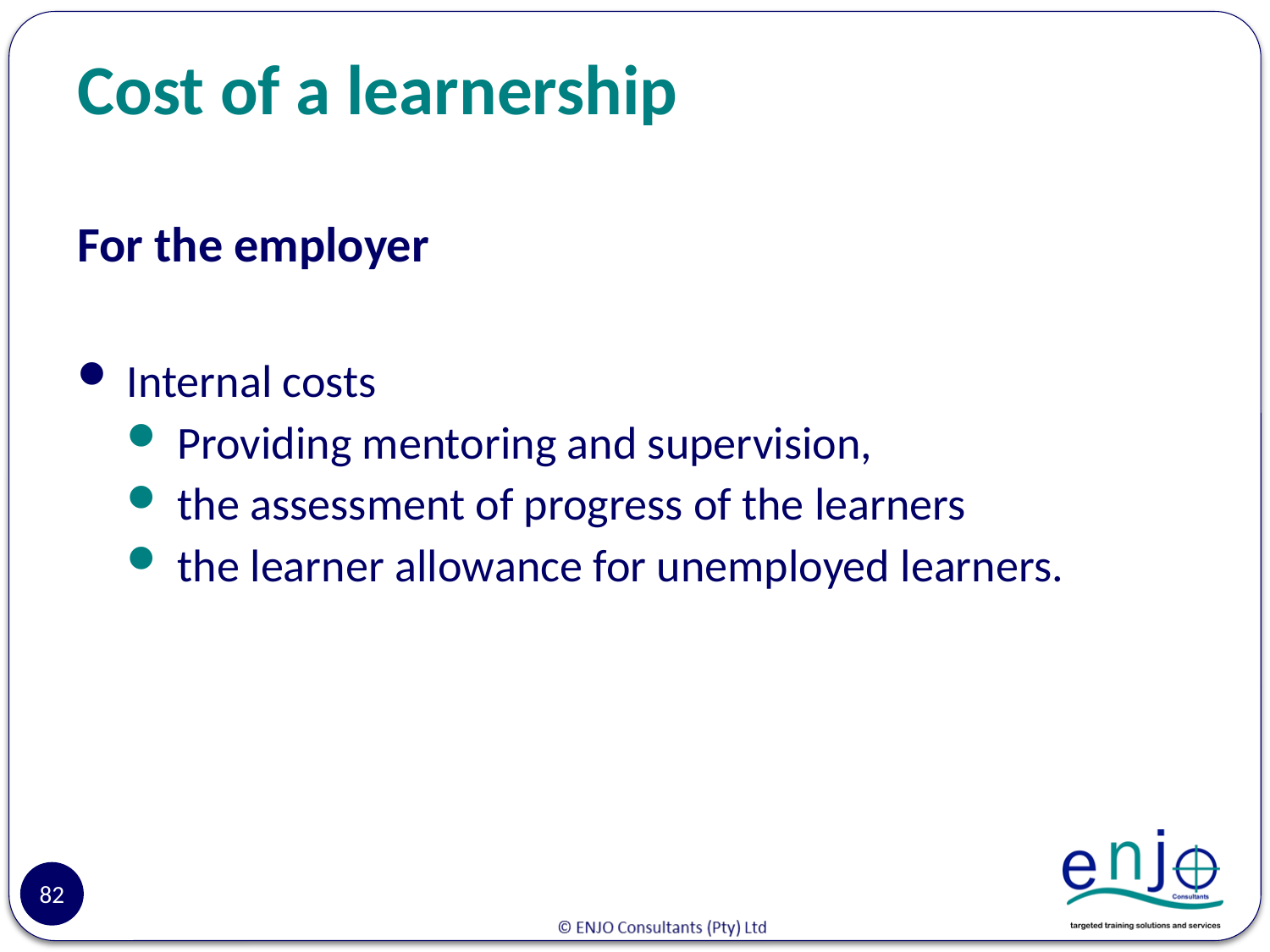

# Cost of a learnership
For the employer

Internal costs
Providing mentoring and supervision,
the assessment of progress of the learners
the learner allowance for unemployed learners.

82